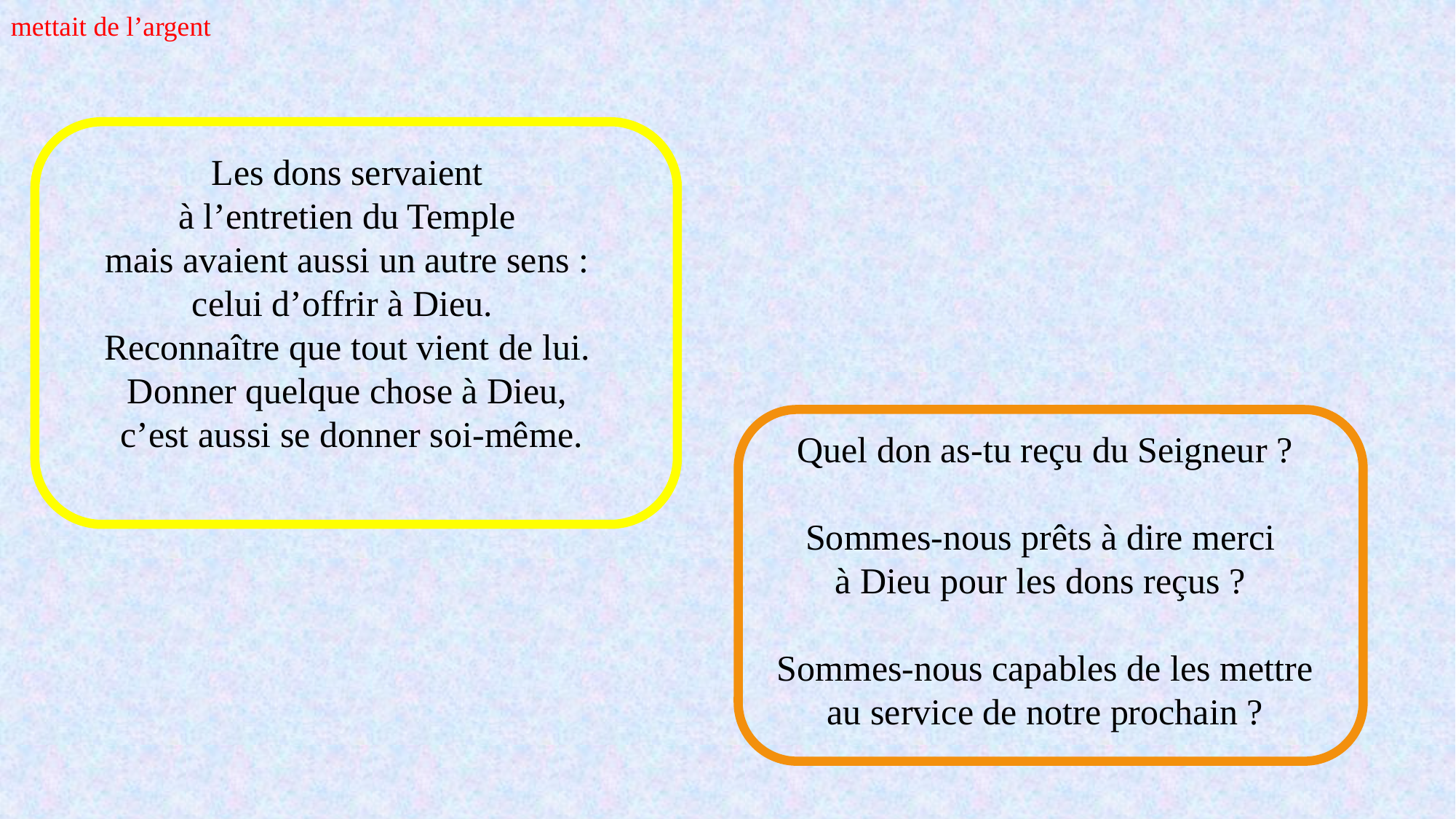

mettait de l’argent

Les dons servaient
à l’entretien du Temple
mais avaient aussi un autre sens :
celui d’offrir à Dieu.
Reconnaître que tout vient de lui.
Donner quelque chose à Dieu,
c’est aussi se donner soi-même.

Quel don as-tu reçu du Seigneur ?

Sommes-nous prêts à dire merci
à Dieu pour les dons reçus ?

Sommes-nous capables de les mettre au service de notre prochain ?